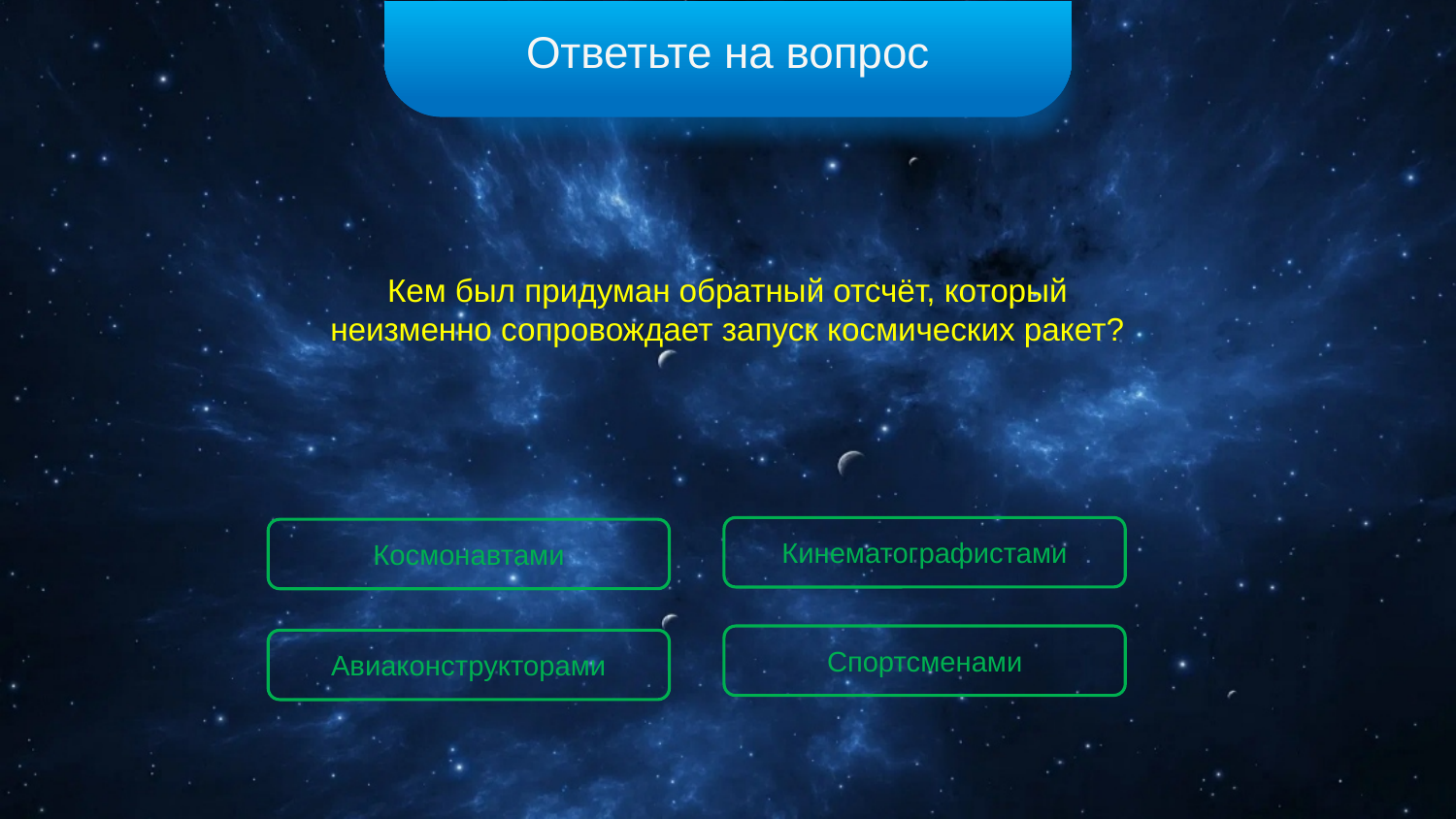

Ответьте на вопрос
Кем был придуман обратный отсчёт, который неизменно сопровождает запуск космических ракет?
Кинематографистами
Космонавтами
Спортсменами
Авиаконструкторами